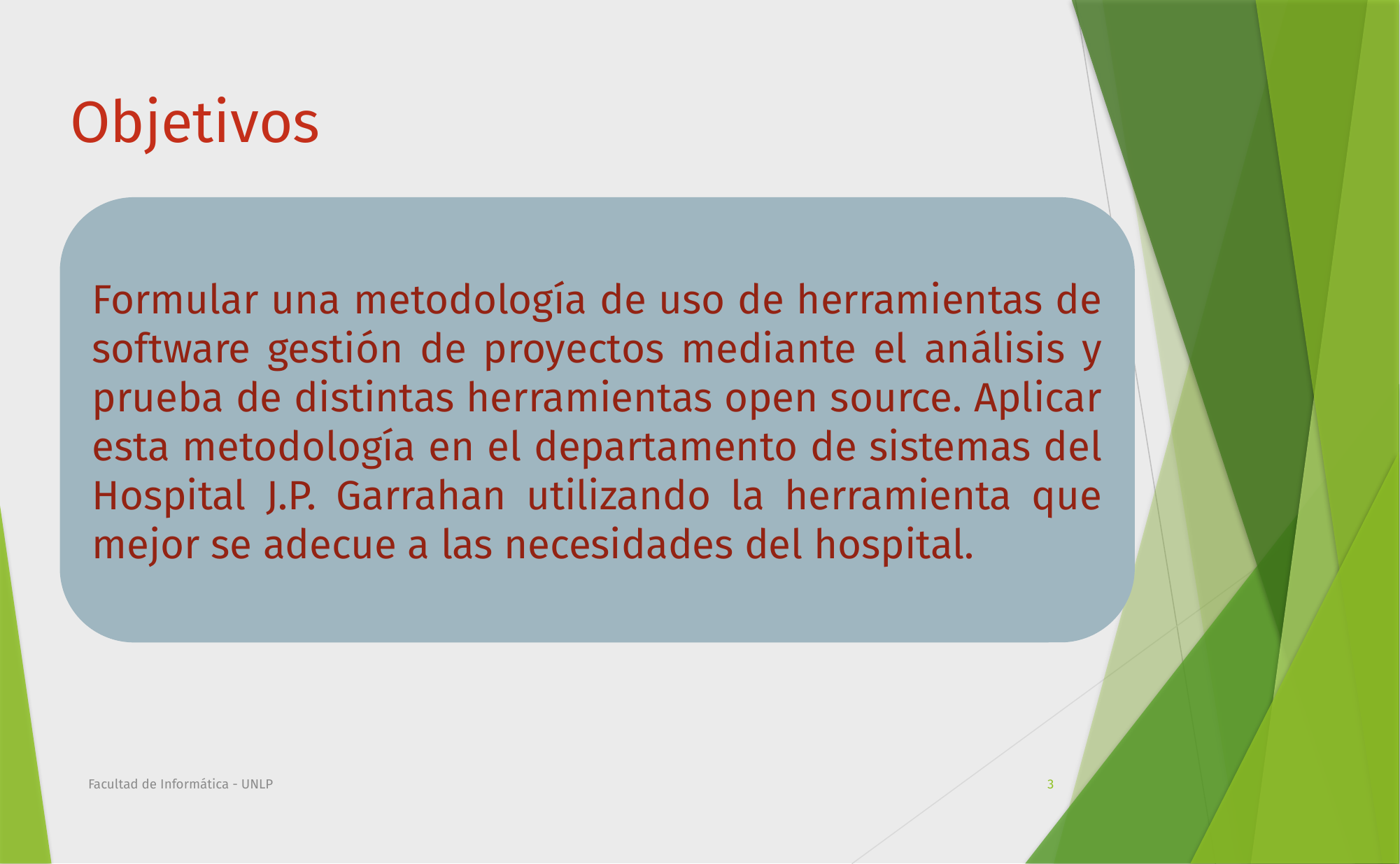

Objetivos
Formular una metodología de uso de herramientas de software gestión de proyectos mediante el análisis y prueba de distintas herramientas open source. Aplicar esta metodología en el departamento de sistemas del Hospital J.P. Garrahan utilizando la herramienta que mejor se adecue a las necesidades del hospital.
Facultad de Informática - UNLP
3